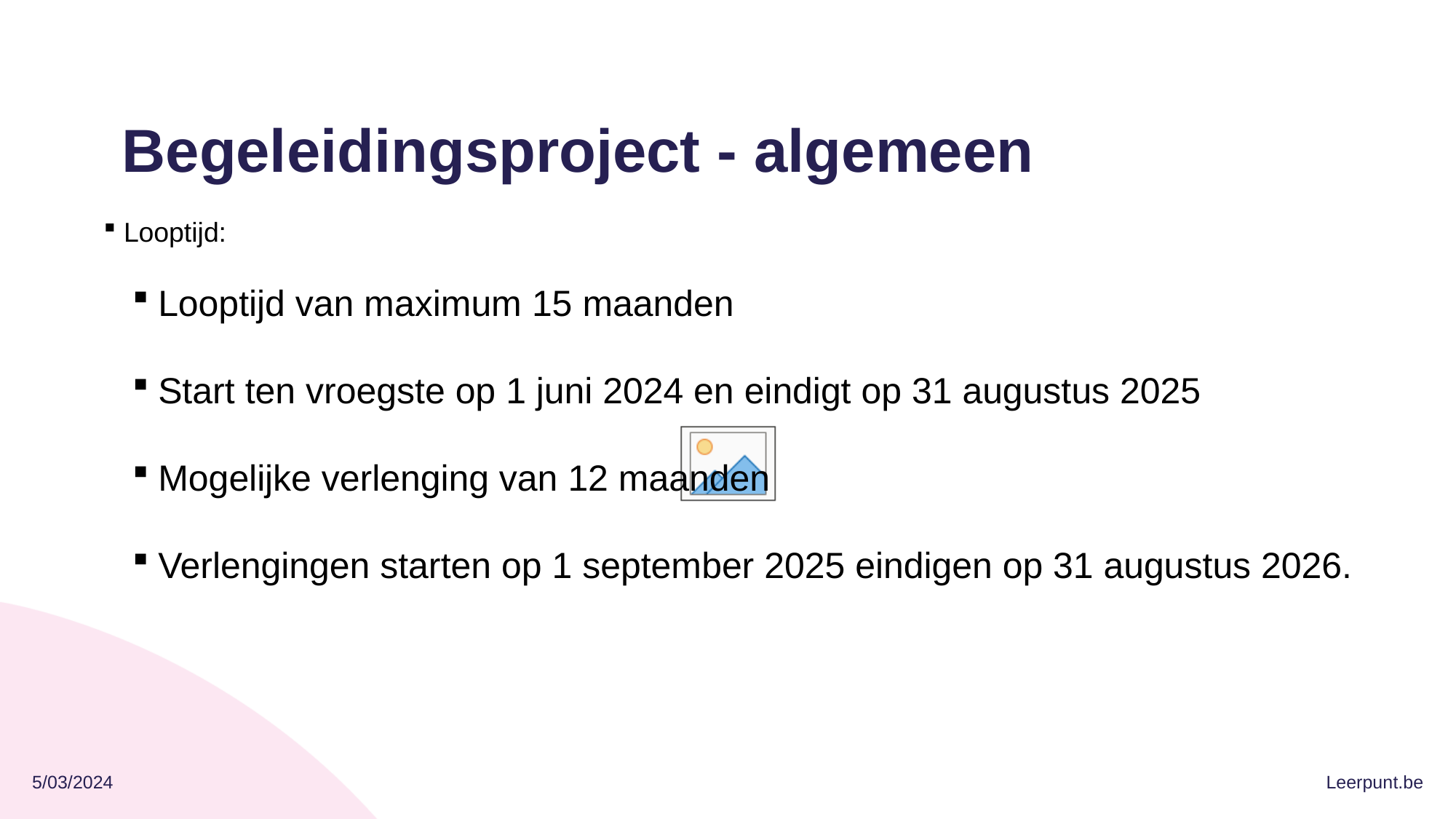

# Begeleidingsproject - algemeen
 Looptijd:

Looptijd van maximum 15 maanden

Start ten vroegste op 1 juni 2024 en eindigt op 31 augustus 2025

Mogelijke verlenging van 12 maanden

Verlengingen starten op 1 september 2025 eindigen op 31 augustus 2026.